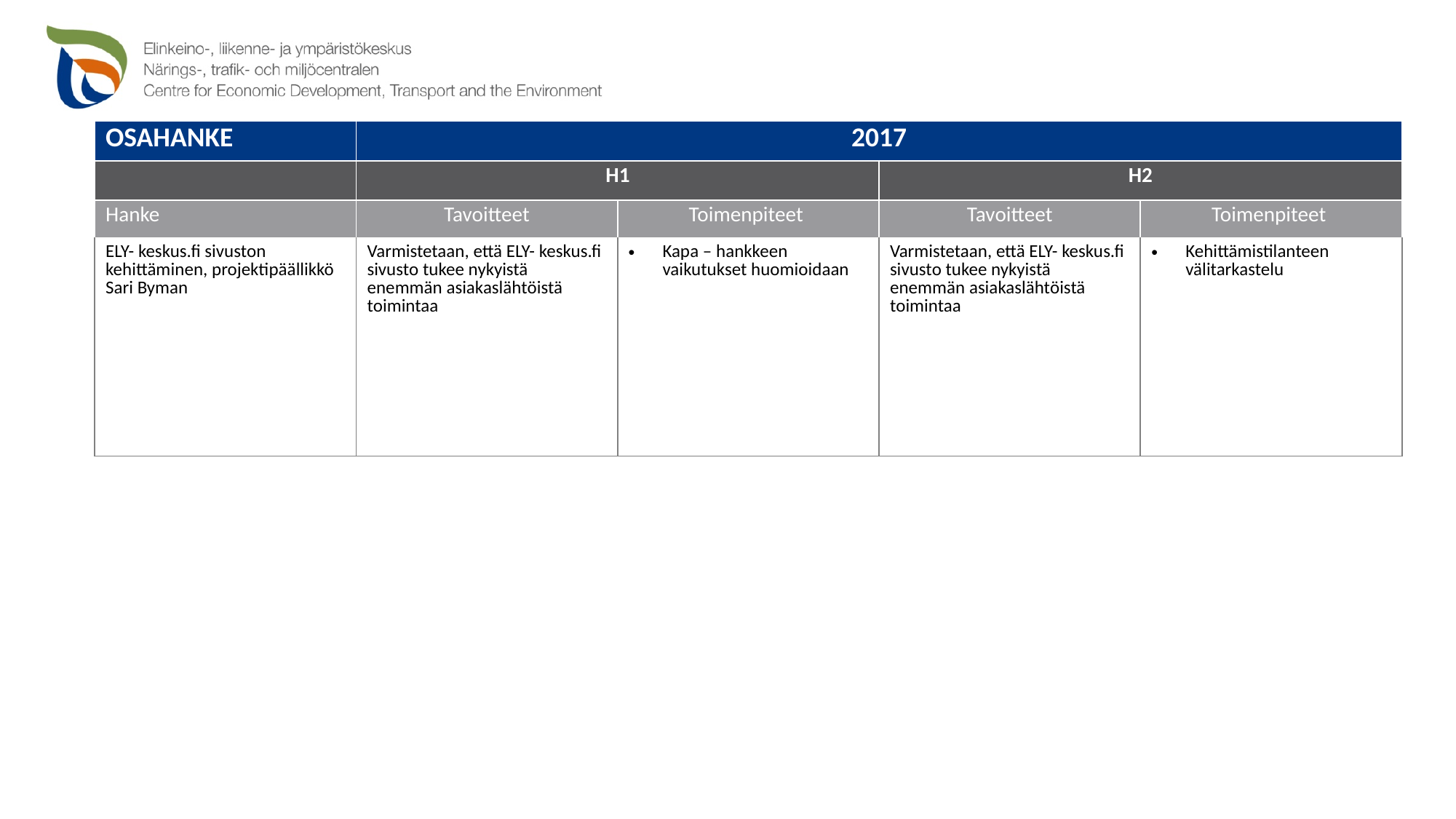

| OSAHANKE | 2017 |  |  |  |
| --- | --- | --- | --- | --- |
|  | H1 |  | H2 |  |
| Hanke | Tavoitteet | Toimenpiteet | Tavoitteet | Toimenpiteet |
| ELY- keskus.fi sivuston kehittäminen, projektipäällikkö Sari Byman | Varmistetaan, että ELY- keskus.fi sivusto tukee nykyistä enemmän asiakaslähtöistä toimintaa | Kapa – hankkeen vaikutukset huomioidaan | Varmistetaan, että ELY- keskus.fi sivusto tukee nykyistä enemmän asiakaslähtöistä toimintaa | Kehittämistilanteen välitarkastelu |